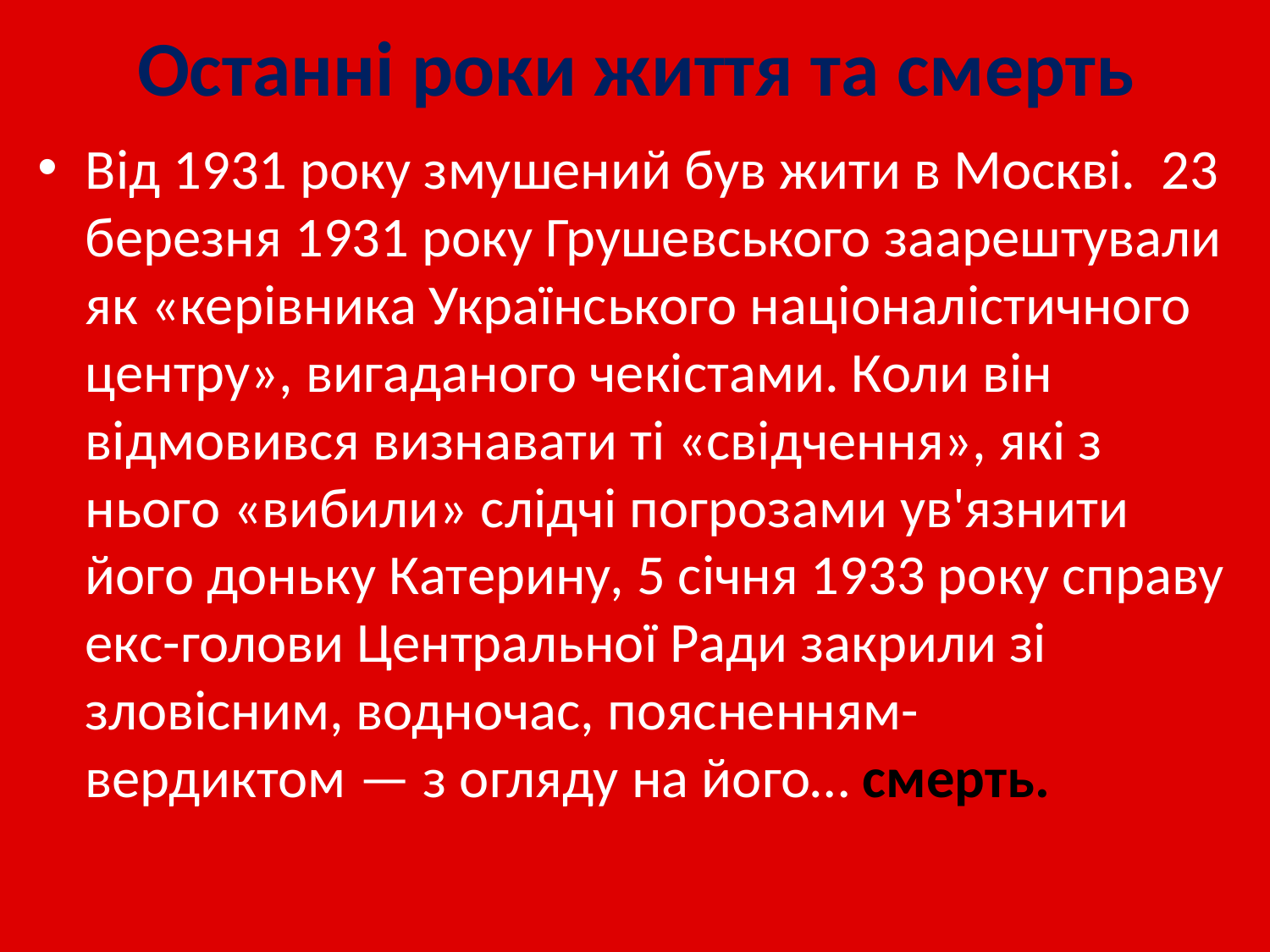

# Останні роки життя та смерть
Від 1931 року змушений був жити в Москві.  23 березня 1931 року Грушевського заарештували як «керівника Українського націоналістичного центру», вигаданого чекістами. Коли він відмовився визнавати ті «свідчення», які з нього «вибили» слідчі погрозами ув'язнити його доньку Катерину, 5 січня 1933 року справу екс-голови Центральної Ради закрили зі зловісним, водночас, поясненням-вердиктом — з огляду на його… смерть.